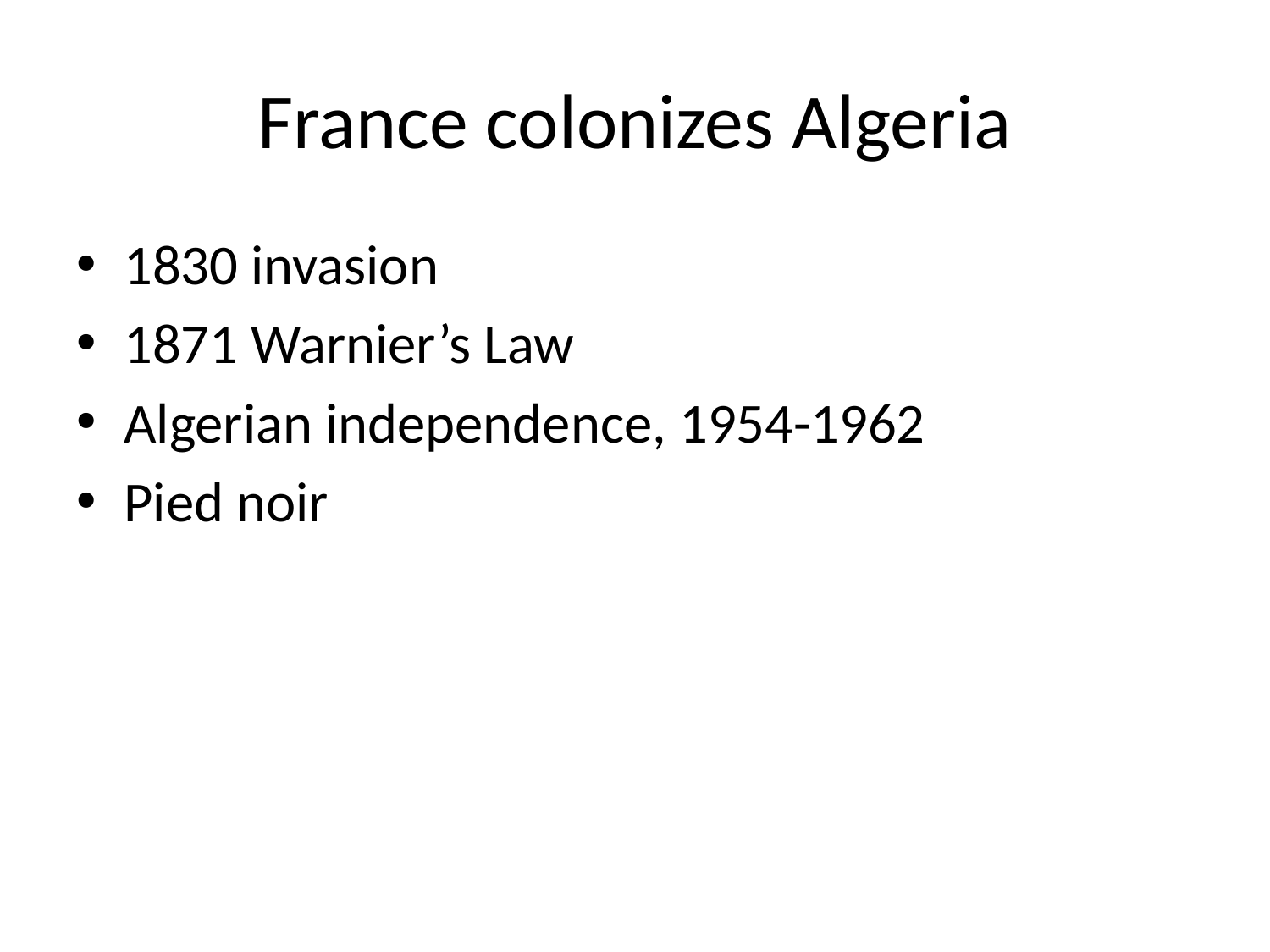

# France colonizes Algeria
1830 invasion
1871 Warnier’s Law
Algerian independence, 1954-1962
Pied noir